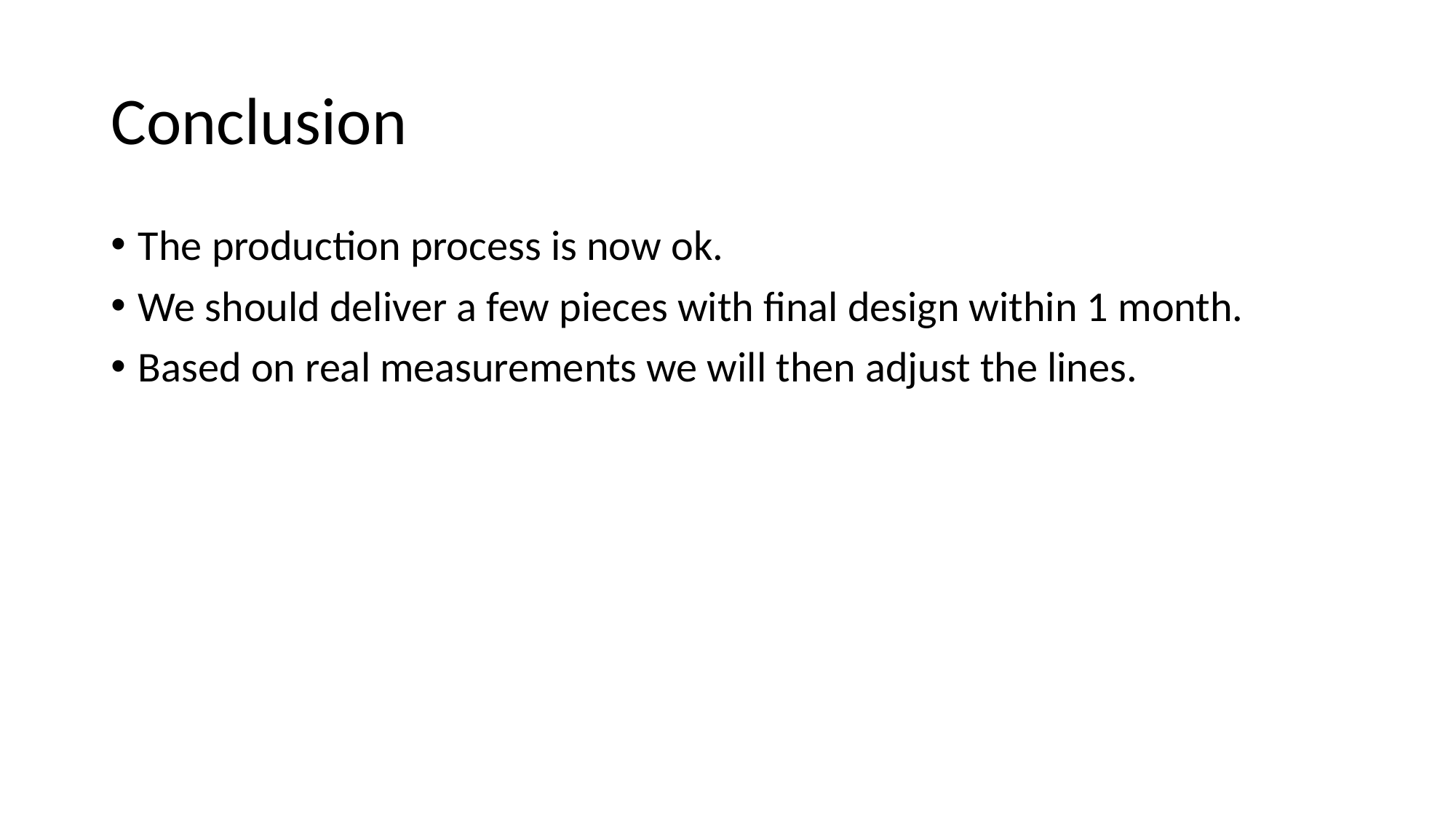

# Conclusion
The production process is now ok.
We should deliver a few pieces with final design within 1 month.
Based on real measurements we will then adjust the lines.